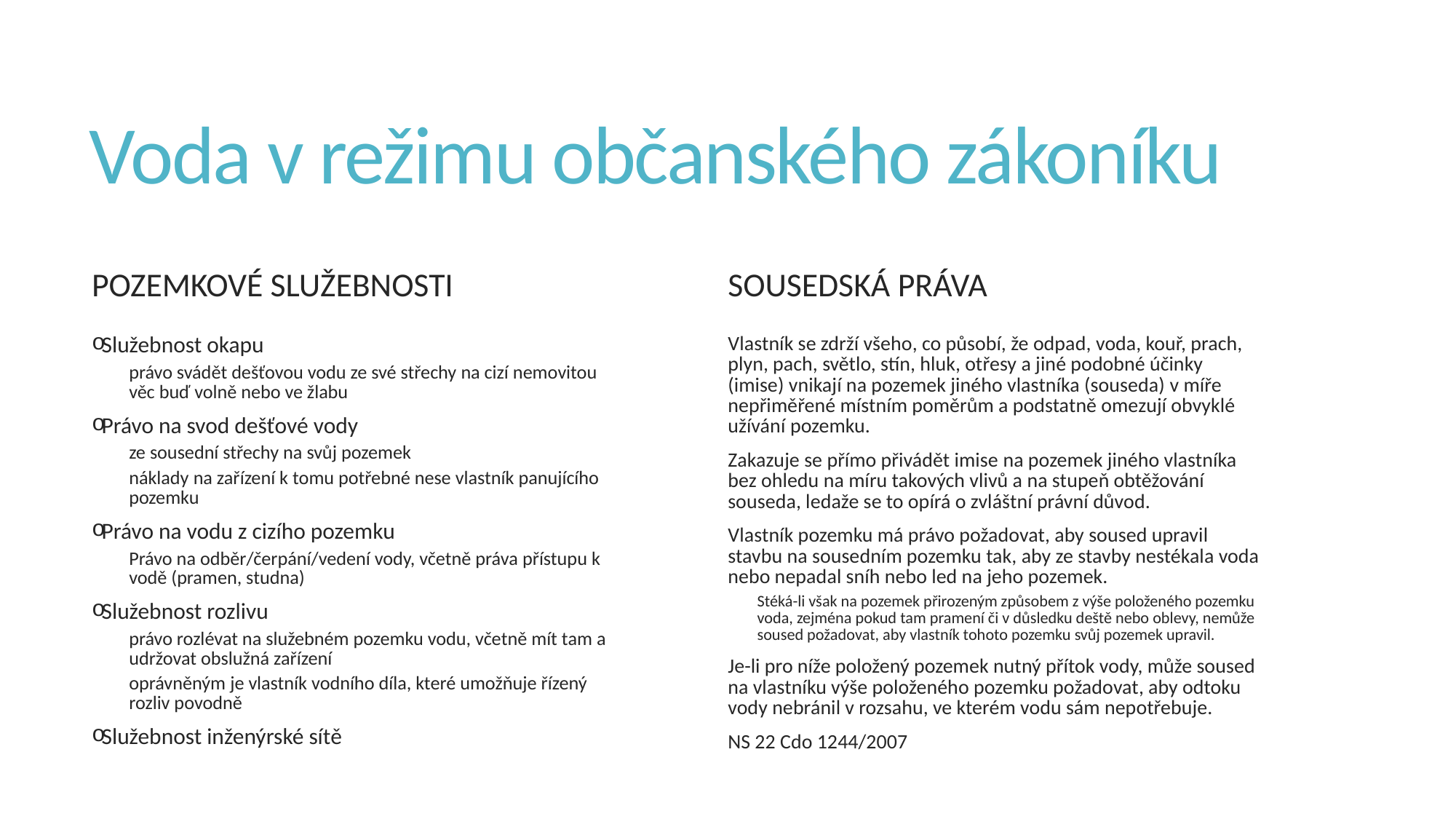

# Voda v režimu občanského zákoníku
Sousedská práva
Pozemkové služebnosti
Vlastník se zdrží všeho, co působí, že odpad, voda, kouř, prach, plyn, pach, světlo, stín, hluk, otřesy a jiné podobné účinky (imise) vnikají na pozemek jiného vlastníka (souseda) v míře nepřiměřené místním poměrům a podstatně omezují obvyklé užívání pozemku.
Zakazuje se přímo přivádět imise na pozemek jiného vlastníka bez ohledu na míru takových vlivů a na stupeň obtěžování souseda, ledaže se to opírá o zvláštní právní důvod.
Vlastník pozemku má právo požadovat, aby soused upravil stavbu na sousedním pozemku tak, aby ze stavby nestékala voda nebo nepadal sníh nebo led na jeho pozemek.
Stéká-li však na pozemek přirozeným způsobem z výše položeného pozemku voda, zejména pokud tam pramení či v důsledku deště nebo oblevy, nemůže soused požadovat, aby vlastník tohoto pozemku svůj pozemek upravil.
Je-li pro níže položený pozemek nutný přítok vody, může soused na vlastníku výše položeného pozemku požadovat, aby odtoku vody nebránil v rozsahu, ve kterém vodu sám nepotřebuje.
NS 22 Cdo 1244/2007
Služebnost okapu
právo svádět dešťovou vodu ze své střechy na cizí nemovitou věc buď volně nebo ve žlabu
Právo na svod dešťové vody
ze sousední střechy na svůj pozemek
náklady na zařízení k tomu potřebné nese vlastník panujícího pozemku
Právo na vodu z cizího pozemku
Právo na odběr/čerpání/vedení vody, včetně práva přístupu k vodě (pramen, studna)
Služebnost rozlivu
právo rozlévat na služebném pozemku vodu, včetně mít tam a udržovat obslužná zařízení
oprávněným je vlastník vodního díla, které umožňuje řízený rozliv povodně
Služebnost inženýrské sítě